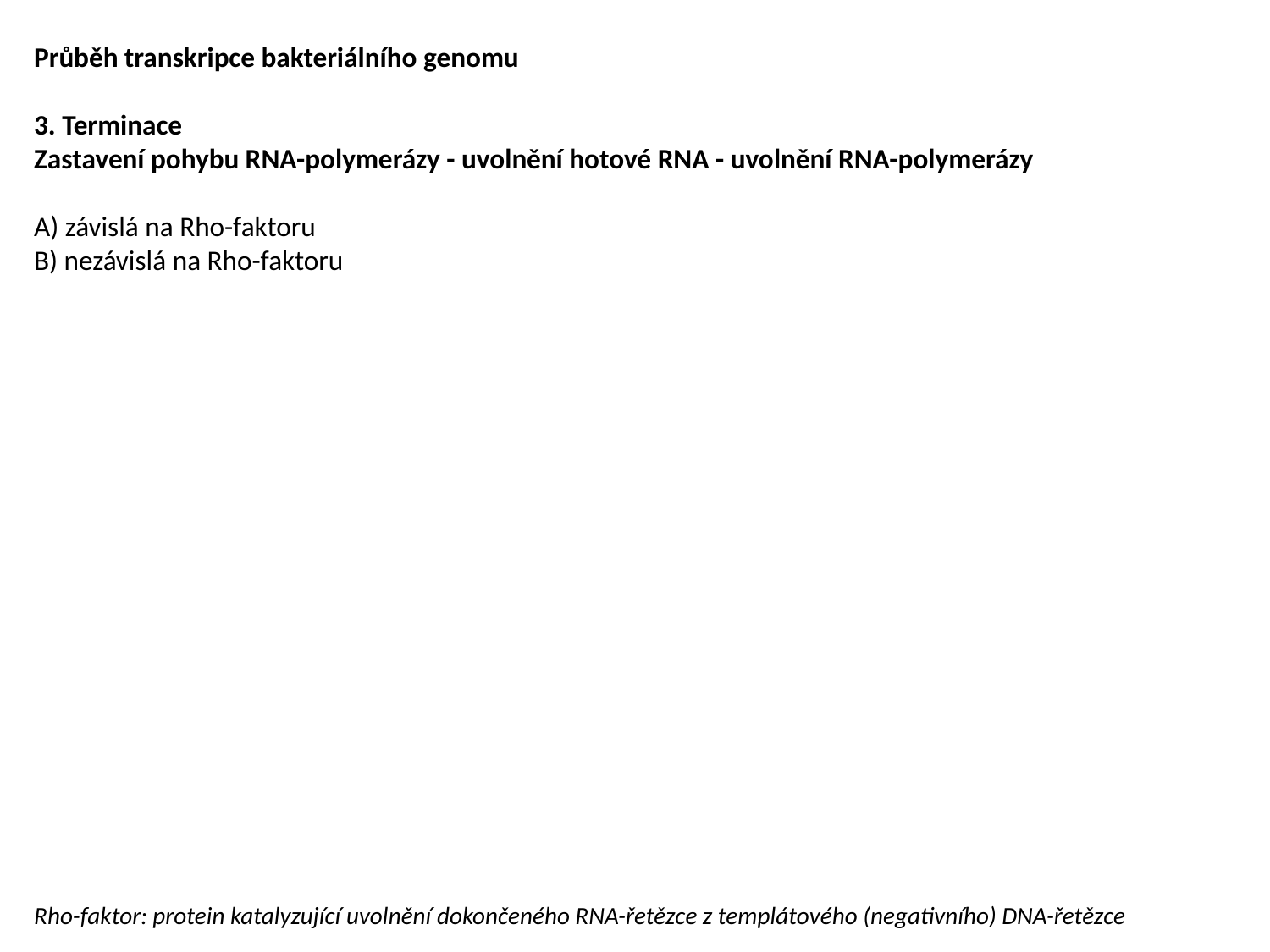

Průběh transkripce bakteriálního genomu
3. Terminace
Zastavení pohybu RNA-polymerázy - uvolnění hotové RNA - uvolnění RNA-polymerázy

A) závislá na Rho-faktoru
B) nezávislá na Rho-faktoru

Rho-faktor: protein katalyzující uvolnění dokončeného RNA-řetězce z templátového (negativního) DNA-řetězce